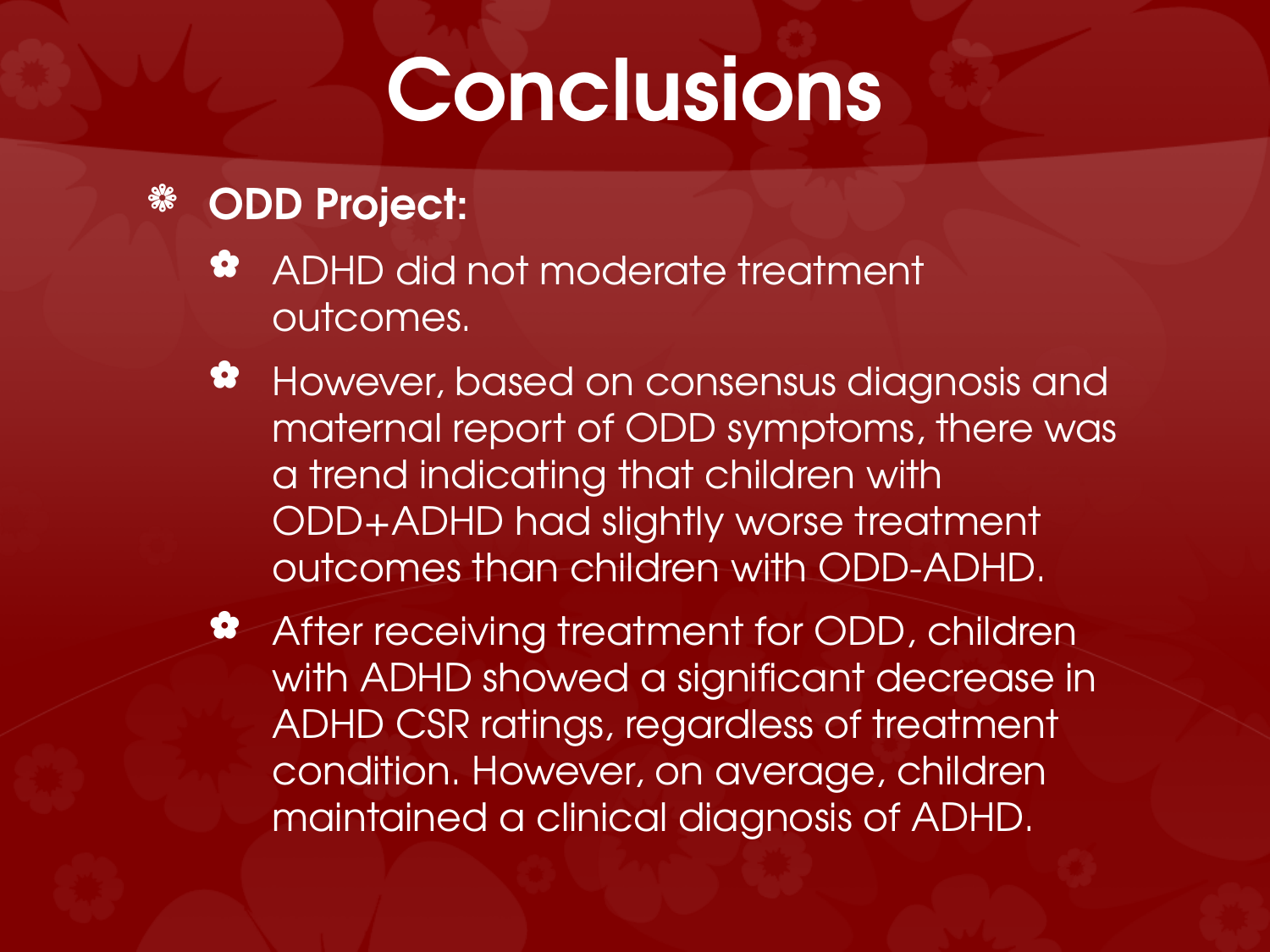

# Conclusions
ODD Project:
ADHD did not moderate treatment outcomes.
However, based on consensus diagnosis and maternal report of ODD symptoms, there was a trend indicating that children with ODD+ADHD had slightly worse treatment outcomes than children with ODD-ADHD.
After receiving treatment for ODD, children with ADHD showed a significant decrease in ADHD CSR ratings, regardless of treatment condition. However, on average, children maintained a clinical diagnosis of ADHD.